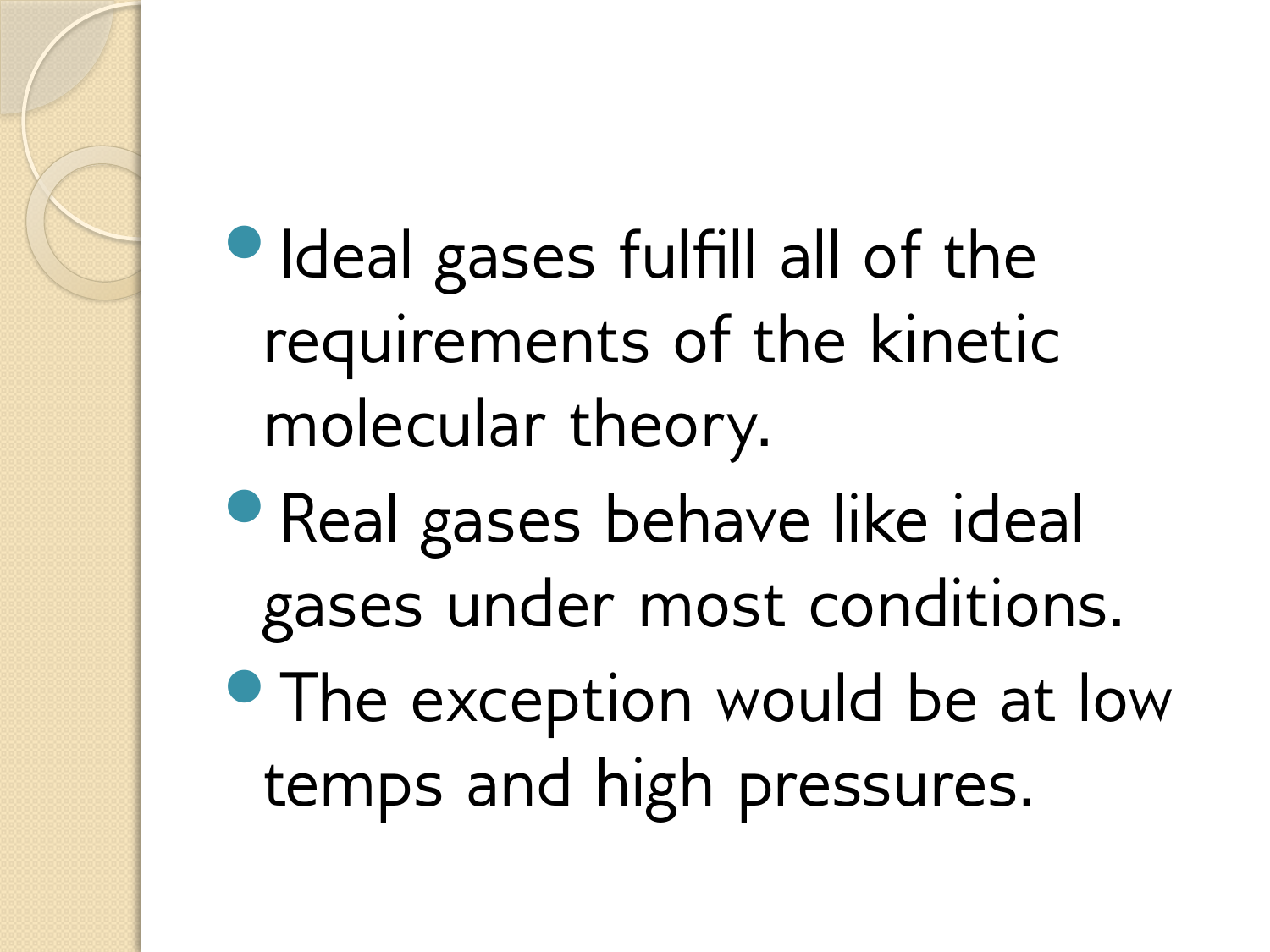

#
Ideal gases fulfill all of the requirements of the kinetic molecular theory.
Real gases behave like ideal gases under most conditions.
The exception would be at low temps and high pressures.